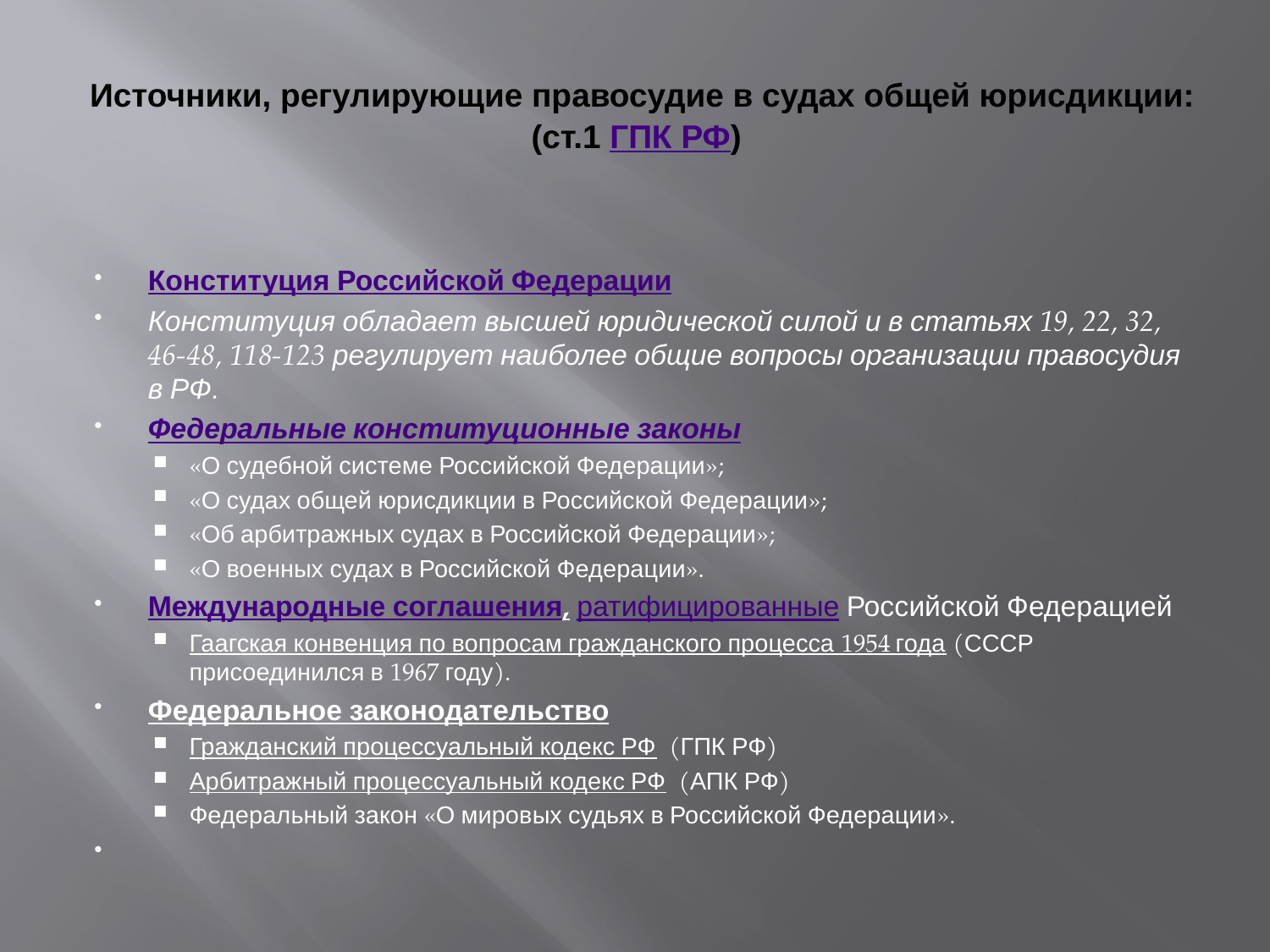

# Источники, регулирующие правосудие в судах общей юрисдикции: (ст.1 ГПК РФ)
Конституция Российской Федерации
Конституция обладает высшей юридической силой и в статьях 19, 22, 32, 46-48, 118-123 регулирует наиболее общие вопросы организации правосудия в РФ.
Федеральные конституционные законы
«О судебной системе Российской Федерации»;
«О судах общей юрисдикции в Российской Федерации»;
«Об арбитражных судах в Российской Федерации»;
«О военных судах в Российской Федерации».
Международные соглашения, ратифицированные Российской Федерацией
Гаагская конвенция по вопросам гражданского процесса 1954 года (СССР присоединился в 1967 году).
Федеральное законодательство
Гражданский процессуальный кодекс РФ  (ГПК РФ)
Арбитражный процессуальный кодекс РФ  (АПК РФ)
Федеральный закон «О мировых судьях в Российской Федерации».